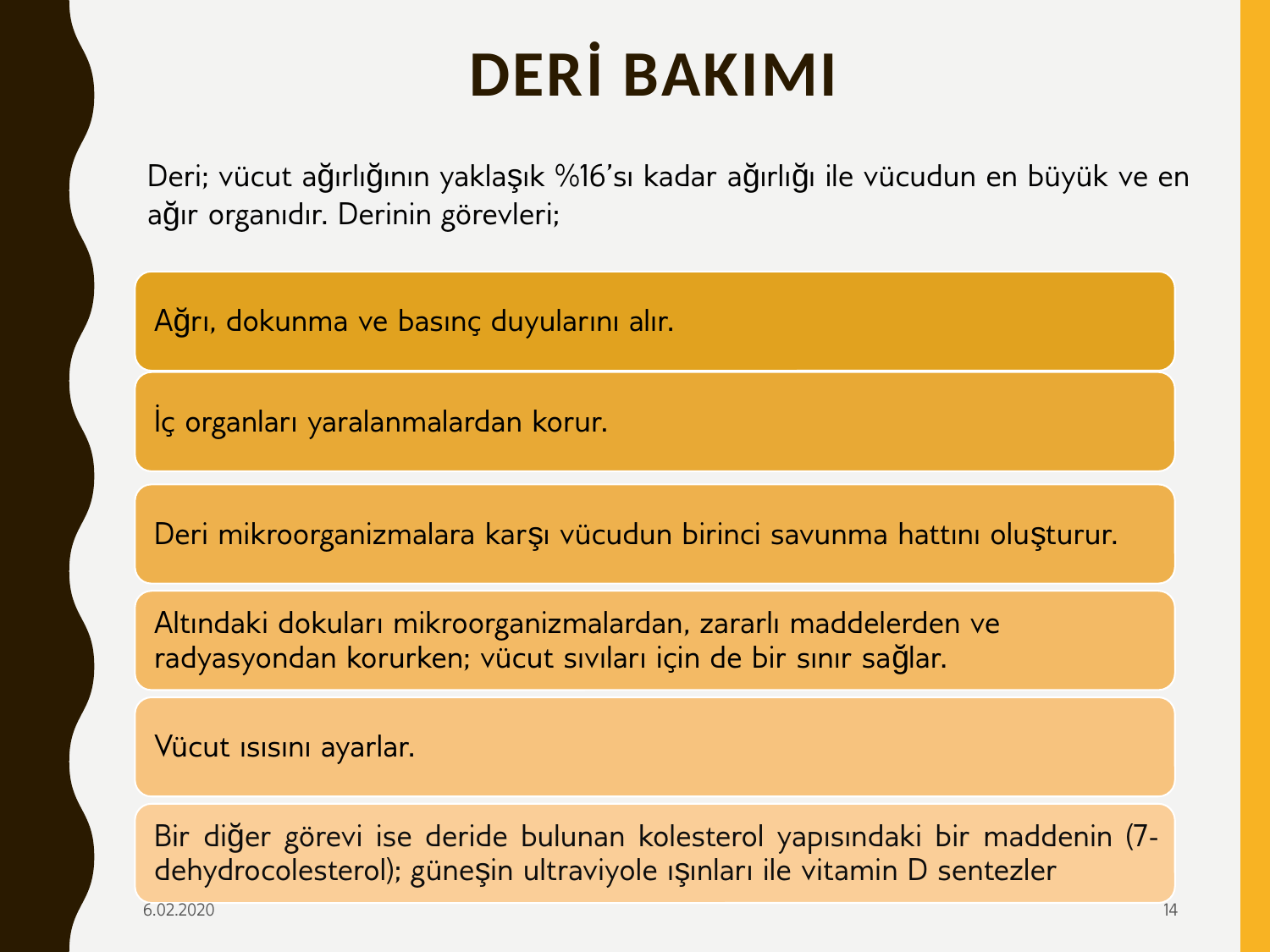

# DERİ BAKIMI
Deri; vücut ağırlığının yaklaşık %16’sı kadar ağırlığı ile vücudun en büyük ve en ağır organıdır. Derinin görevleri;
Ağrı, dokunma ve basınç duyularını alır.
İç organları yaralanmalardan korur.
Deri mikroorganizmalara karşı vücudun birinci savunma hattını oluşturur.
Altındaki dokuları mikroorganizmalardan, zararlı maddelerden ve radyasyondan korurken; vücut sıvıları için de bir sınır sağlar.
Vücut ısısını ayarlar.
Bir diğer görevi ise deride bulunan kolesterol yapısındaki bir maddenin (7-dehydrocolesterol); güneşin ultraviyole ışınları ile vitamin D sentezler
6.02.2020
14